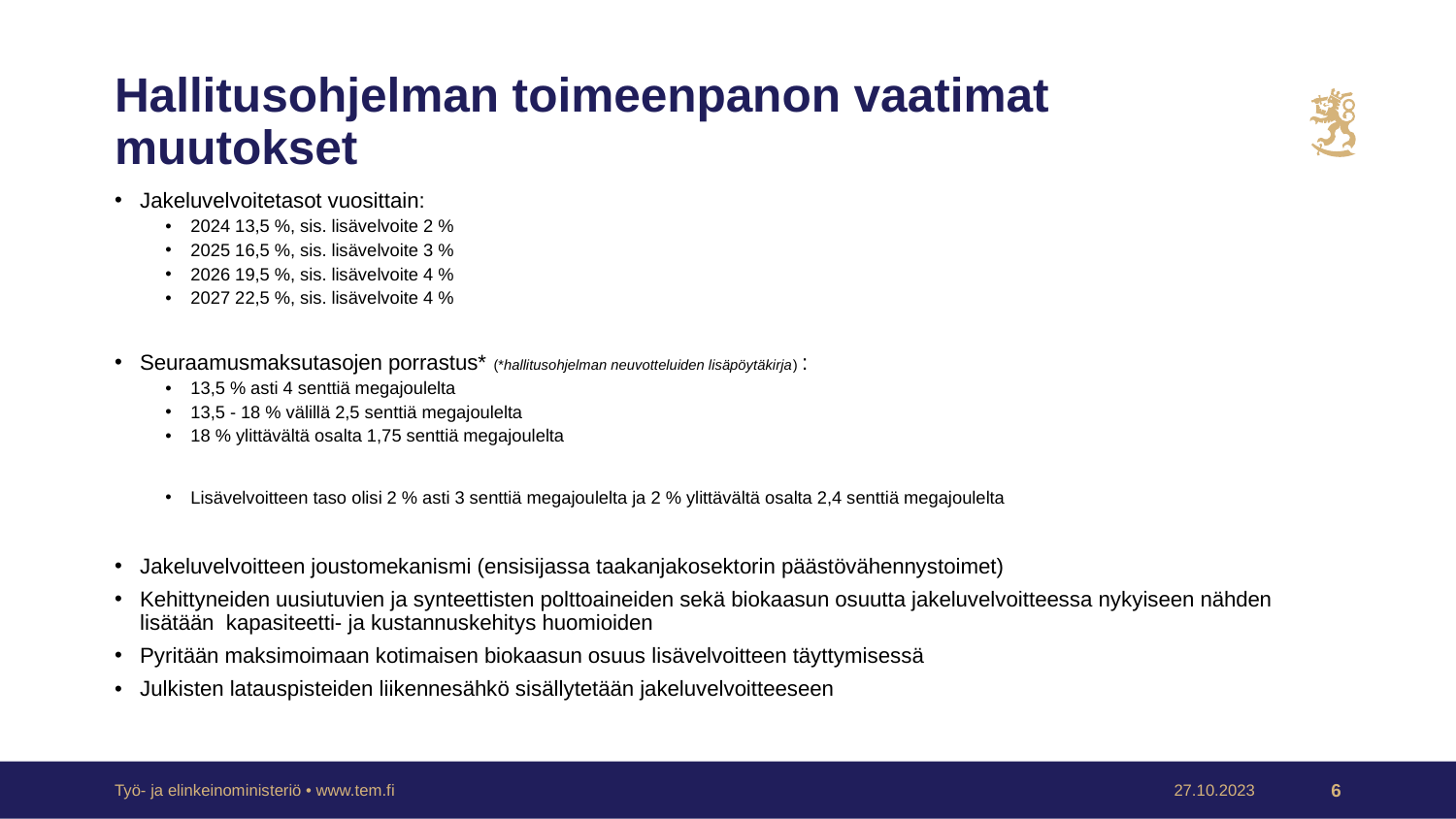

# Hallitusohjelman toimeenpanon vaatimat muutokset
Jakeluvelvoitetasot vuosittain:
2024 13,5 %, sis. lisävelvoite 2 %
2025 16,5 %, sis. lisävelvoite 3 %
2026 19,5 %, sis. lisävelvoite 4 %
2027 22,5 %, sis. lisävelvoite 4 %

Seuraamusmaksutasojen porrastus* (*hallitusohjelman neuvotteluiden lisäpöytäkirja) :
13,5 % asti 4 senttiä megajoulelta
13,5 - 18 % välillä 2,5 senttiä megajoulelta
18 % ylittävältä osalta 1,75 senttiä megajoulelta

Lisävelvoitteen taso olisi 2 % asti 3 senttiä megajoulelta ja 2 % ylittävältä osalta 2,4 senttiä megajoulelta

Jakeluvelvoitteen joustomekanismi (ensisijassa taakanjakosektorin päästövähennystoimet)
Kehittyneiden uusiutuvien ja synteettisten polttoaineiden sekä biokaasun osuutta jakeluvelvoitteessa nykyiseen nähden lisätään  kapasiteetti- ja kustannuskehitys huomioiden
Pyritään maksimoimaan kotimaisen biokaasun osuus lisävelvoitteen täyttymisessä
Julkisten latauspisteiden liikennesähkö sisällytetään jakeluvelvoitteeseen

Työ- ja elinkeinoministeriö • www.tem.fi
27.10.2023
6